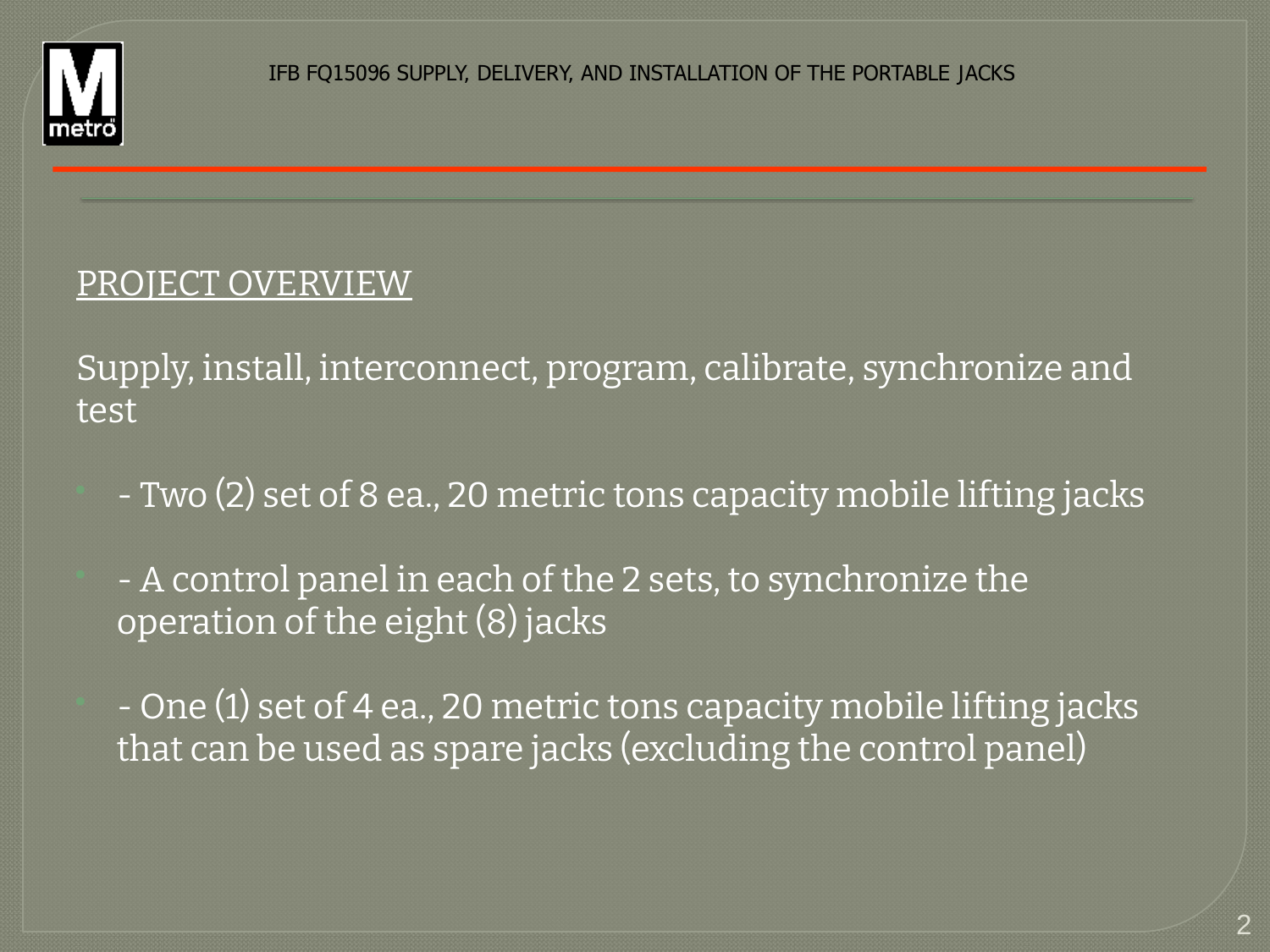

IFB FQ15096 SUPPLY, DELIVERY, AND INSTALLATION OF THE PORTABLE JACKS
PROJECT OVERVIEW

Supply, install, interconnect, program, calibrate, synchronize and test

- Two (2) set of 8 ea., 20 metric tons capacity mobile lifting jacks

- A control panel in each of the 2 sets, to synchronize the operation of the eight (8) jacks

- One (1) set of 4 ea., 20 metric tons capacity mobile lifting jacks that can be used as spare jacks (excluding the control panel)

2